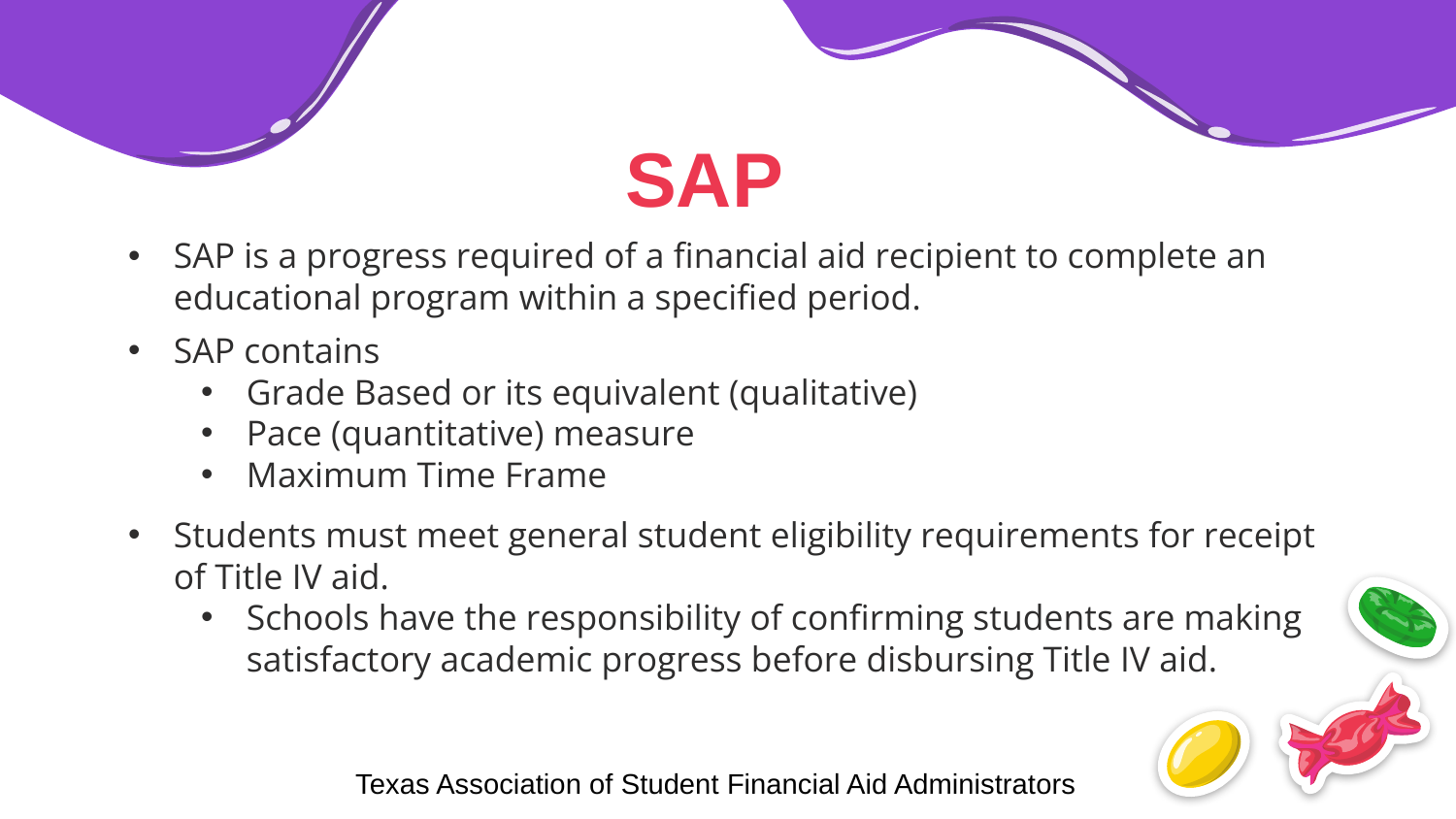

# SAP

SAP is a progress required of a financial aid recipient to complete an educational program within a specified period.

SAP contains
Grade Based or its equivalent (qualitative)
Pace (quantitative) measure
Maximum Time Frame

Students must meet general student eligibility requirements for receipt of Title IV aid.
Schools have the responsibility of confirming students are making satisfactory academic progress before disbursing Title IV aid.

Texas Association of Student Financial Aid Administrators